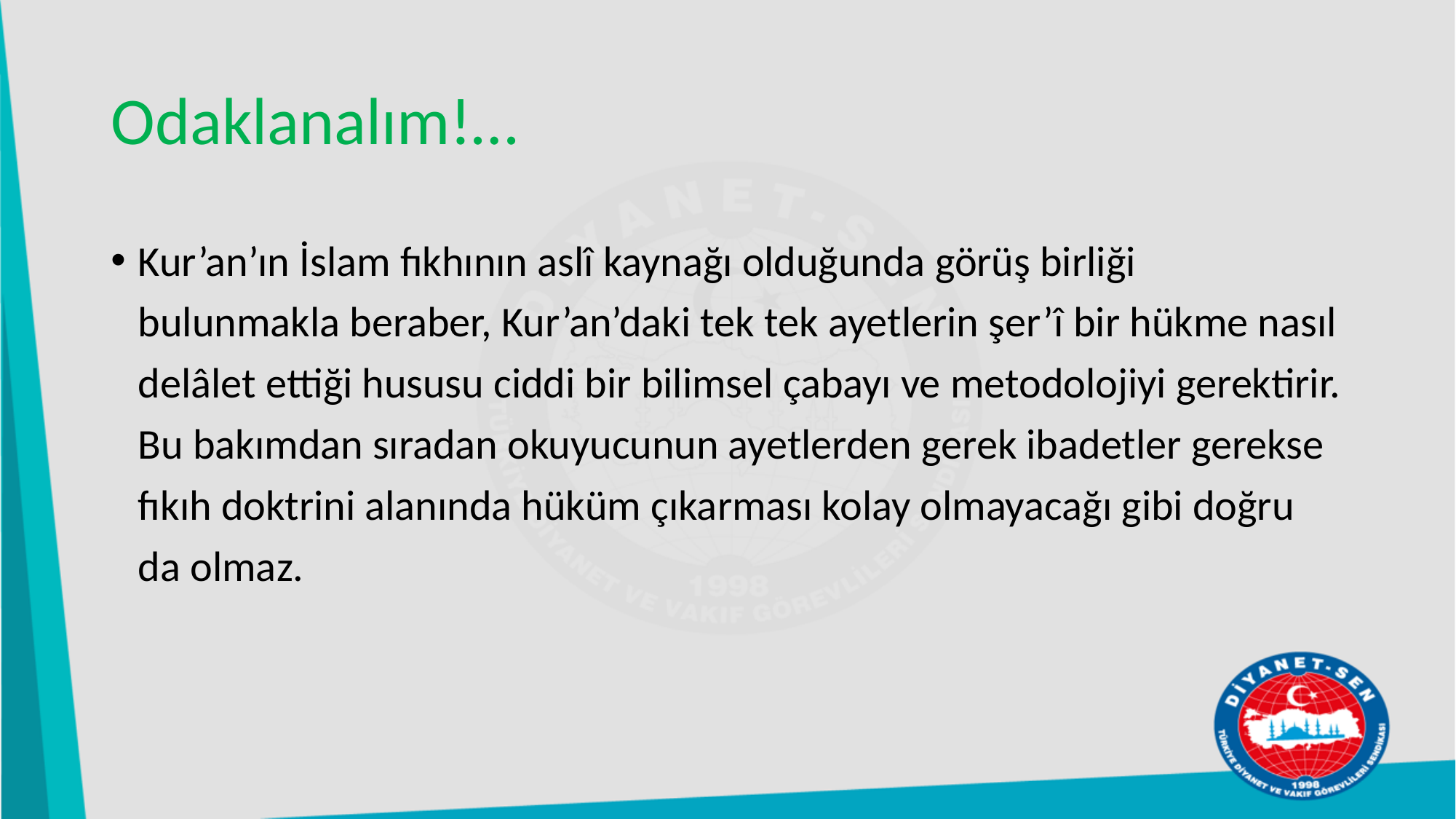

# Odaklanalım!…
Kur’an’ın İslam fıkhının aslî kaynağı olduğunda görüş birliği bulunmakla beraber, Kur’an’daki tek tek ayetlerin şer’î bir hükme nasıl delâlet ettiği hususu ciddi bir bilimsel çabayı ve metodolojiyi gerektirir. Bu bakımdan sıradan okuyucunun ayetlerden gerek ibadetler gerekse fıkıh doktrini alanında hüküm çıkarması kolay olmayacağı gibi doğru da olmaz.